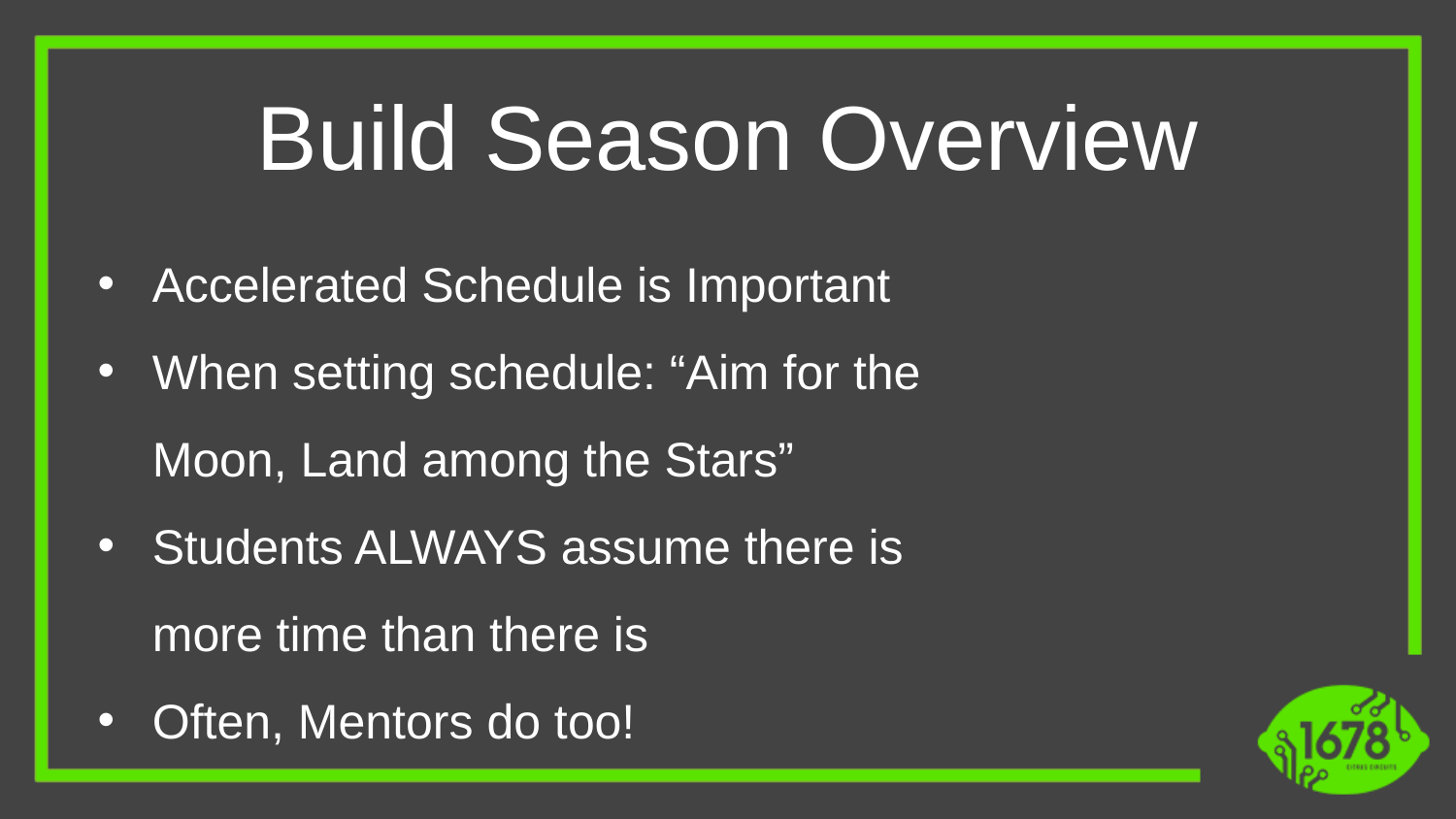

Build Season Overview
Accelerated Schedule is Important
When setting schedule: “Aim for the Moon, Land among the Stars”
Students ALWAYS assume there is more time than there is
Often, Mentors do too!